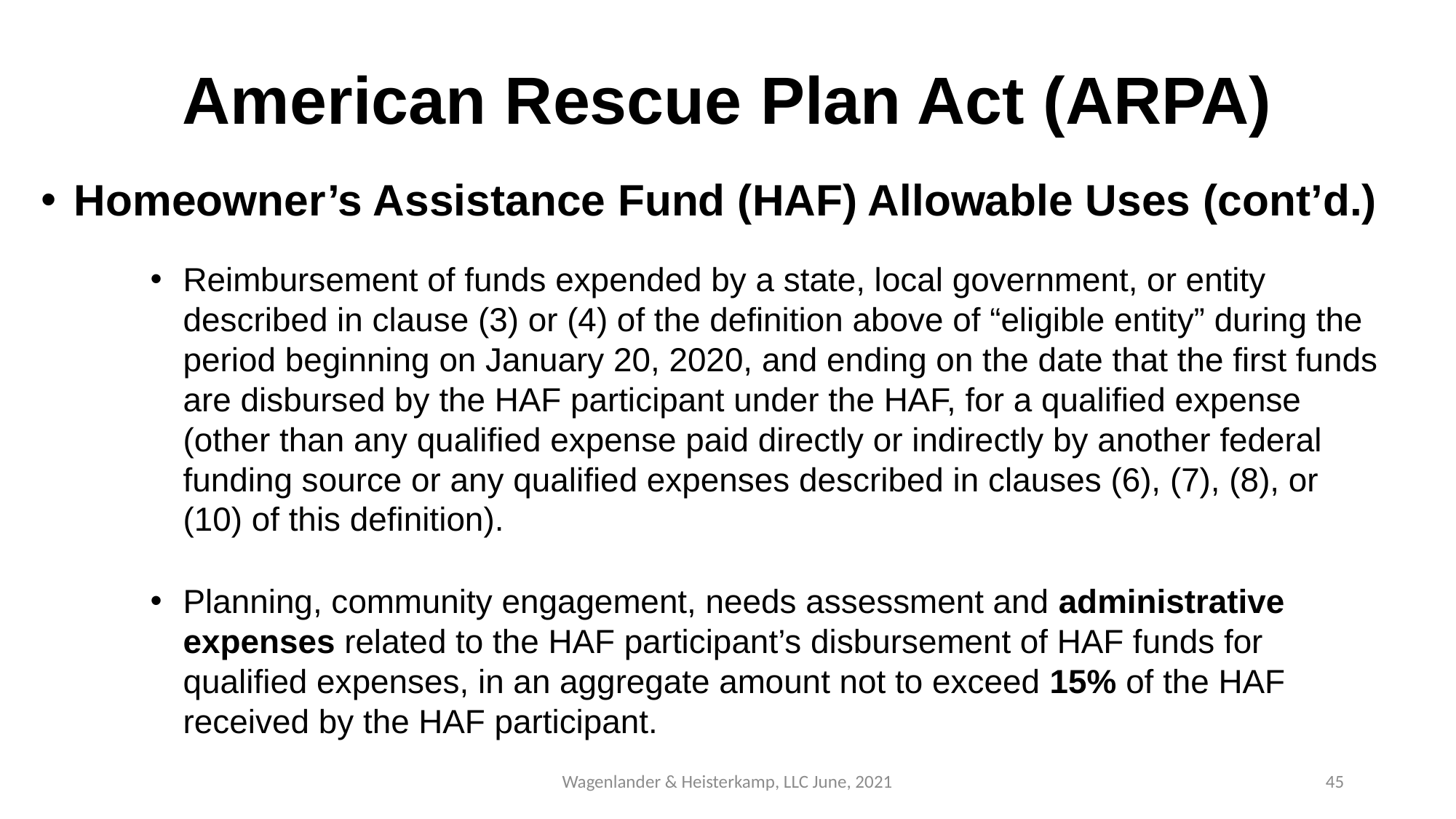

# American Rescue Plan Act (ARPA)
Homeowner’s Assistance Fund (HAF) Allowable Uses (cont’d.)

Reimbursement of funds expended by a state, local government, or entity described in clause (3) or (4) of the definition above of “eligible entity” during the period beginning on January 20, 2020, and ending on the date that the first funds are disbursed by the HAF participant under the HAF, for a qualified expense (other than any qualified expense paid directly or indirectly by another federal funding source or any qualified expenses described in clauses (6), (7), (8), or (10) of this definition).

Planning, community engagement, needs assessment and administrative expenses related to the HAF participant’s disbursement of HAF funds for qualified expenses, in an aggregate amount not to exceed 15% of the HAF received by the HAF participant.
Wagenlander & Heisterkamp, LLC June, 2021
45